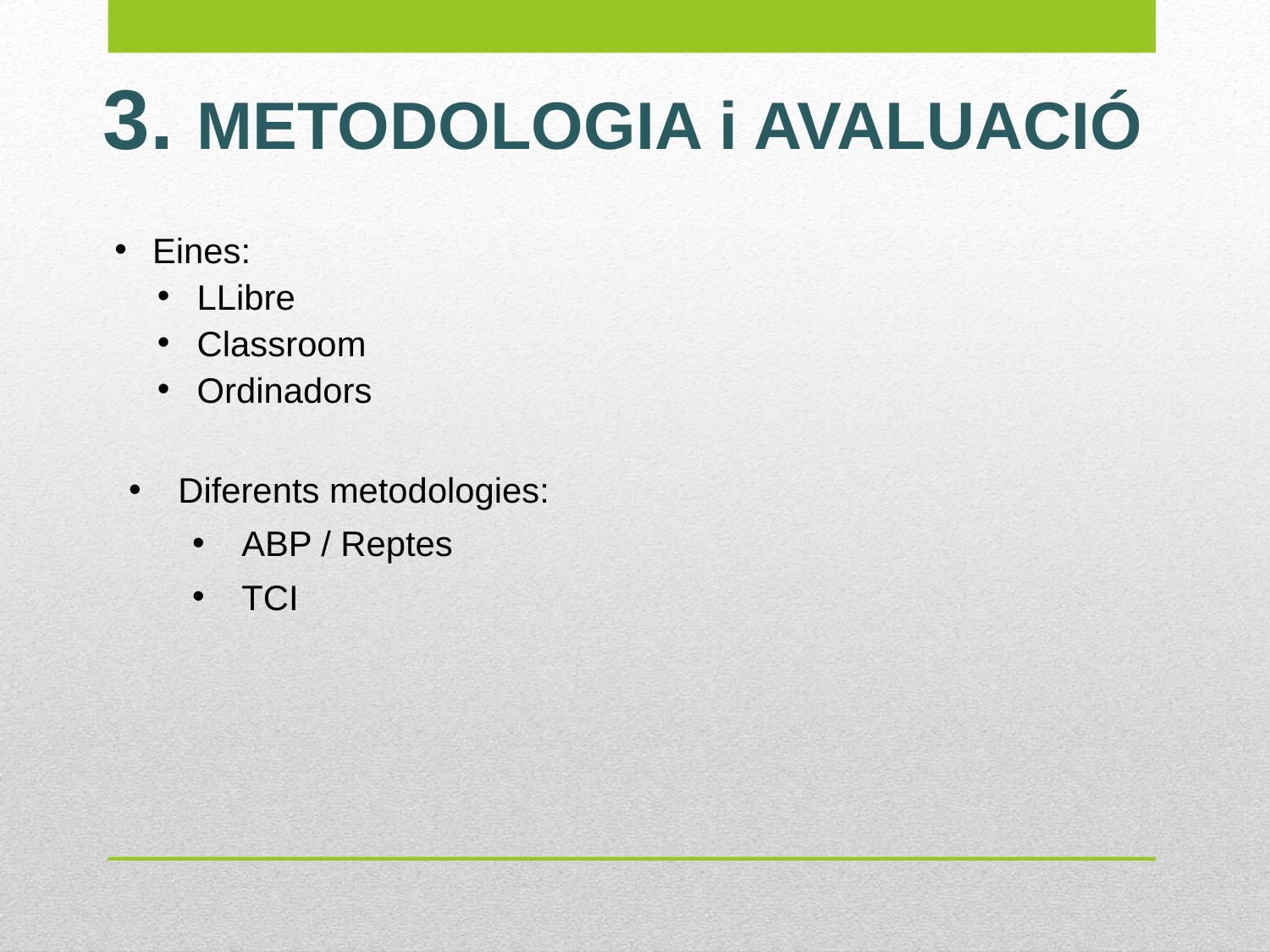

# 3. METODOLOGIA i AVALUACIÓ

Eines:
LLibre
Classroom
Ordinadors

Diferents metodologies:
ABP / Reptes
TCI